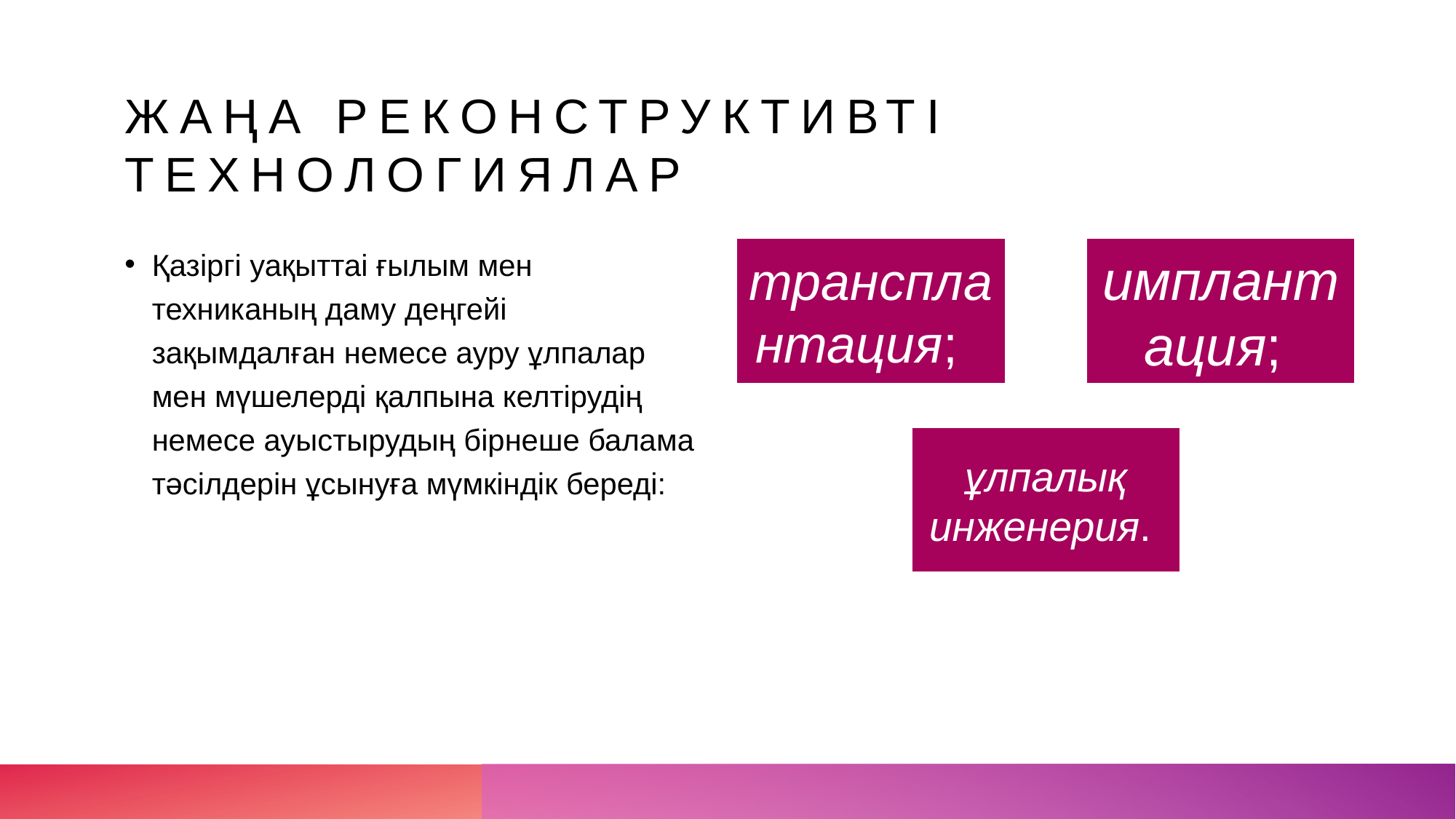

# Жаңа реконструктивті технологиялар
ұлпалық инженерия.
трансплантация;
имплантация;
Қазіргі уақыттаі ғылым мен техниканың даму деңгейі зақымдалған немесе ауру ұлпалар мен мүшелерді қалпына келтірудің немесе ауыстырудың бірнеше балама тәсілдерін ұсынуға мүмкіндік береді: